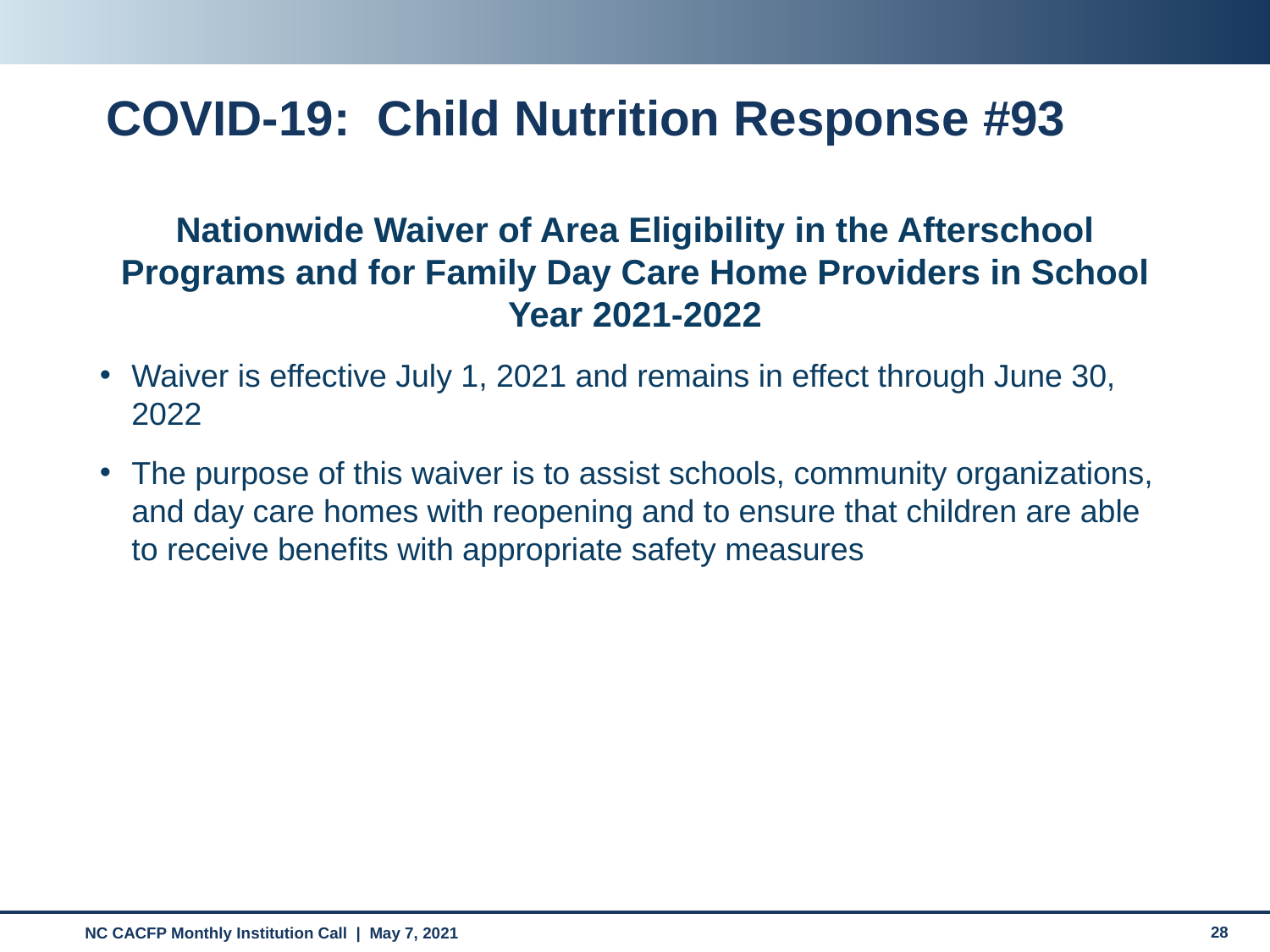

# COVID-19:  Child Nutrition Response #93
Nationwide Waiver of Area Eligibility in the Afterschool Programs and for Family Day Care Home Providers in School Year 2021-2022
Waiver is effective July 1, 2021 and remains in effect through June 30, 2022
The purpose of this waiver is to assist schools, community organizations, and day care homes with reopening and to ensure that children are able to receive benefits with appropriate safety measures